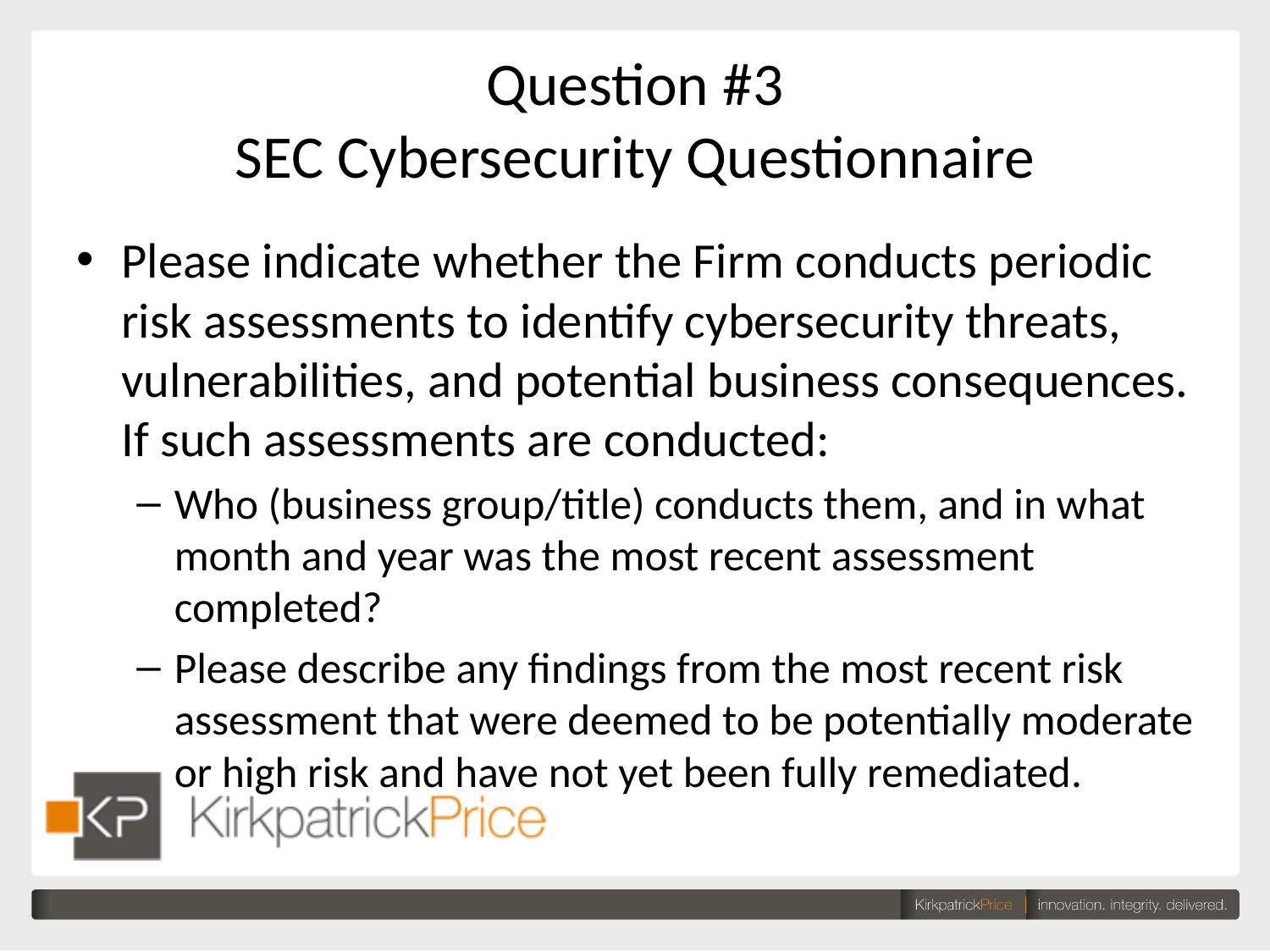

# Question #3 SEC Cybersecurity Questionnaire
Please indicate whether the Firm conducts periodic risk assessments to identify cybersecurity threats, vulnerabilities, and potential business consequences. If such assessments are conducted:
Who (business group/title) conducts them, and in what month and year was the most recent assessment completed?
Please describe any findings from the most recent risk assessment that were deemed to be potentially moderate or high risk and have not yet been fully remediated.